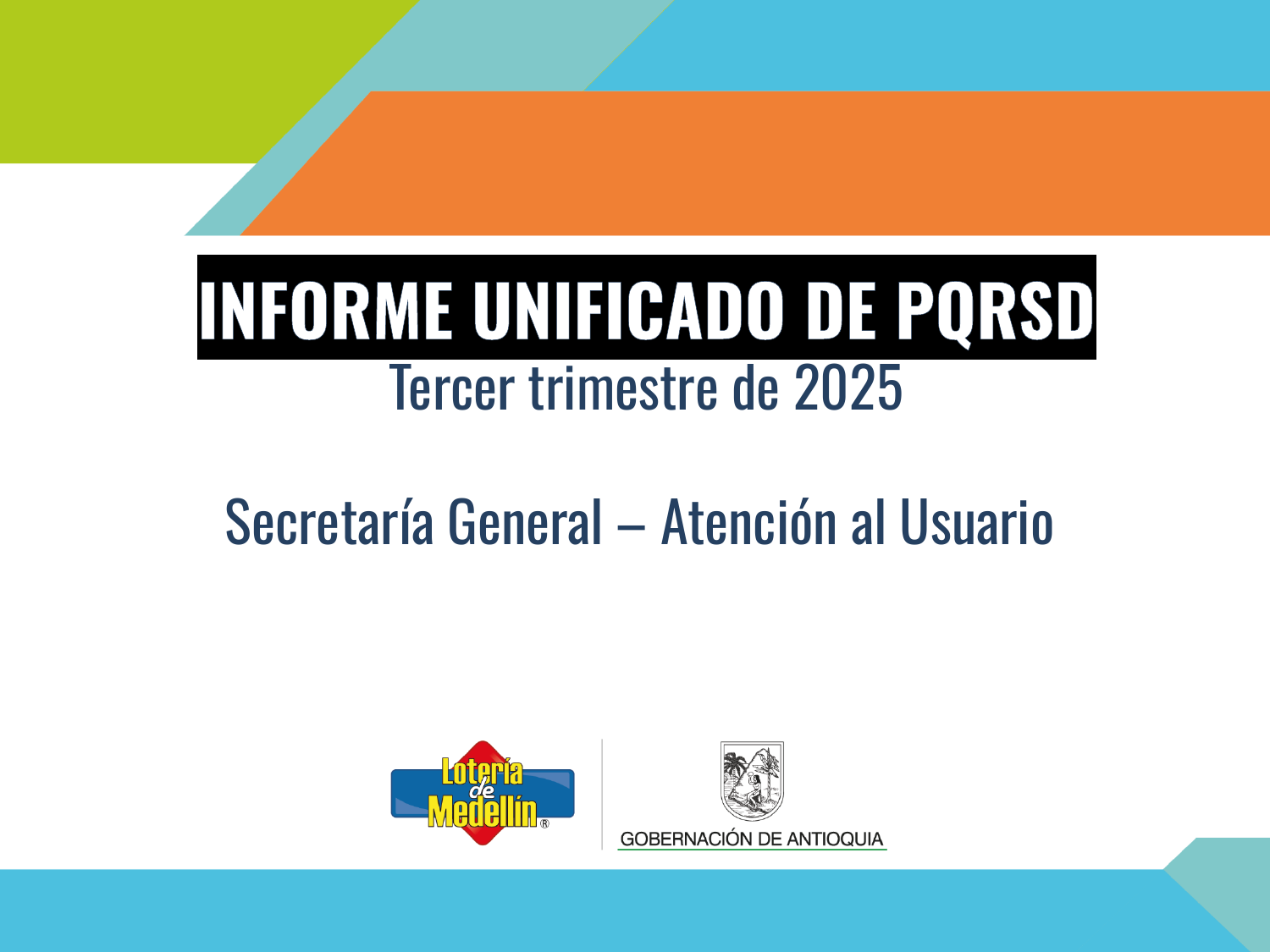

INFORME UNIFICADO DE PQRSD
Tercer trimestre de 2025

Secretaría General – Atención al Usuario